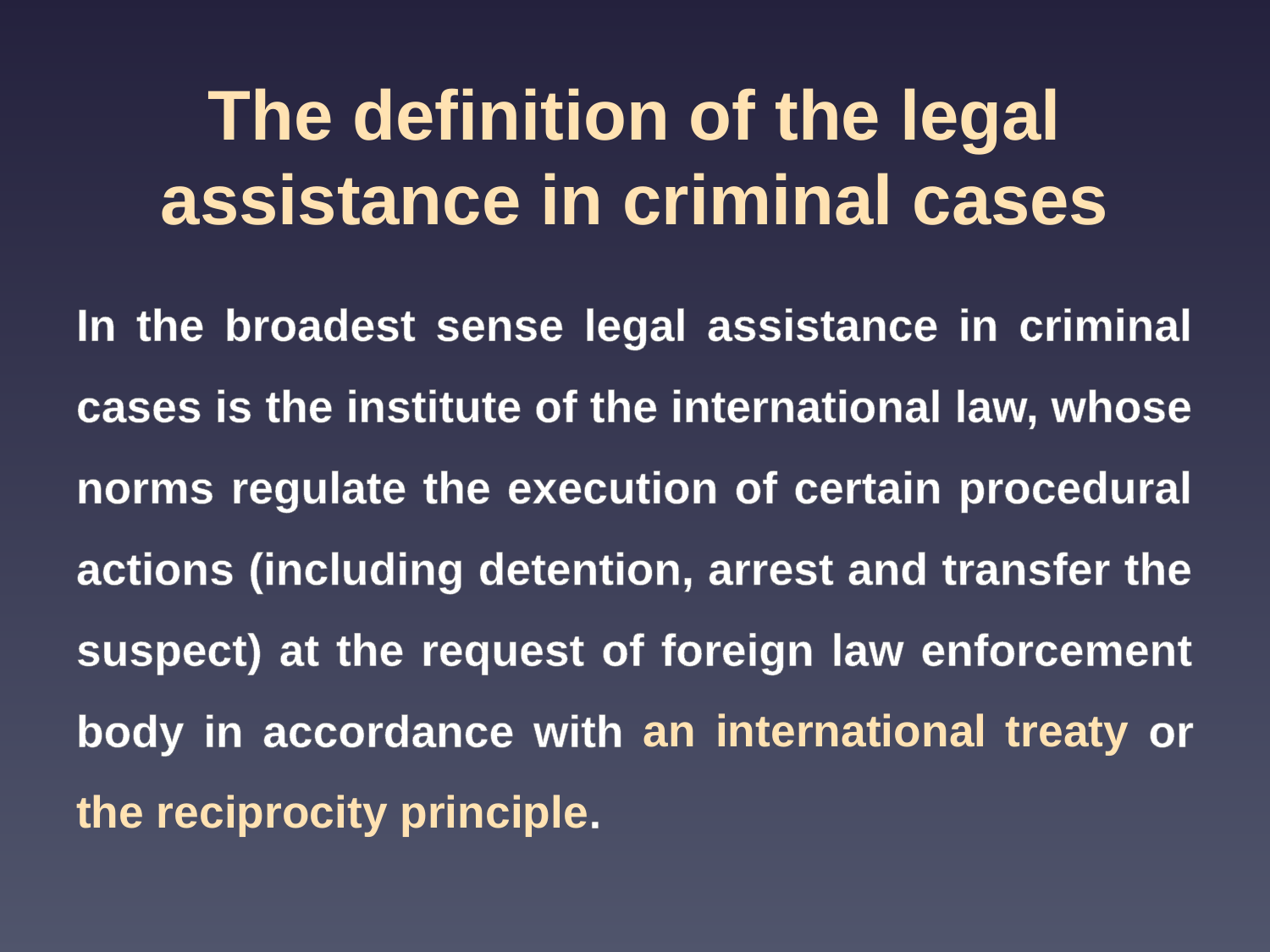

# The definition of the legal assistance in criminal cases
In the broadest sense legal assistance in criminal cases is the institute of the international law, whose norms regulate the execution of certain procedural actions (including detention, arrest and transfer the suspect) at the request of foreign law enforcement body in accordance with an international treaty or the reciprocity principle.